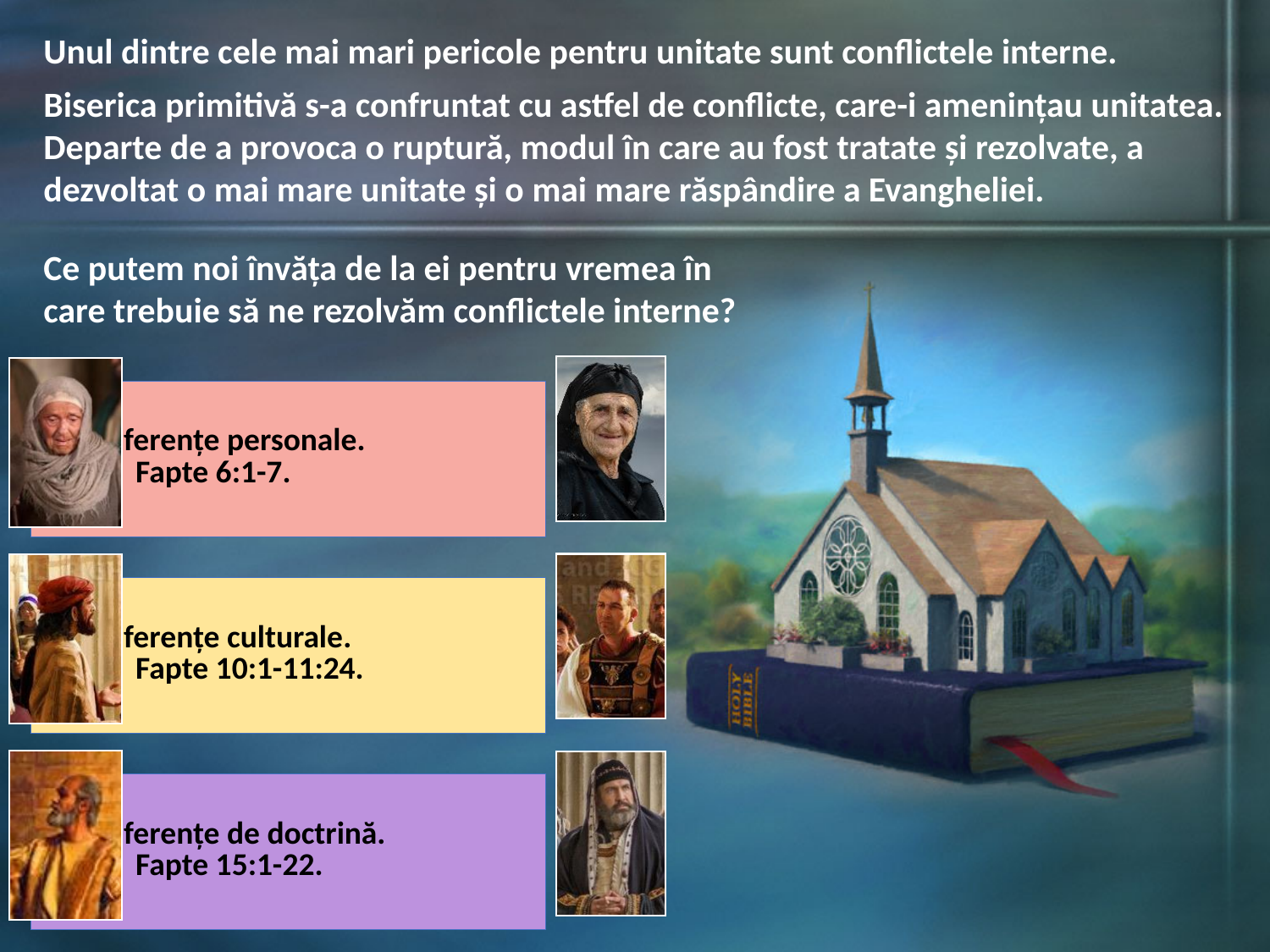

Unul dintre cele mai mari pericole pentru unitate sunt conflictele interne.
Biserica primitivă s-a confruntat cu astfel de conflicte, care-i ameninţau unitatea. Departe de a provoca o ruptură, modul în care au fost tratate şi rezolvate, a dezvoltat o mai mare unitate şi o mai mare răspândire a Evangheliei.
Ce putem noi învăţa de la ei pentru vremea în care trebuie să ne rezolvăm conflictele interne?
Diferenţe personale.
Fapte 6:1-7.
Diferenţe culturale.
Fapte 10:1-11:24.
Diferenţe de doctrină.
Fapte 15:1-22.